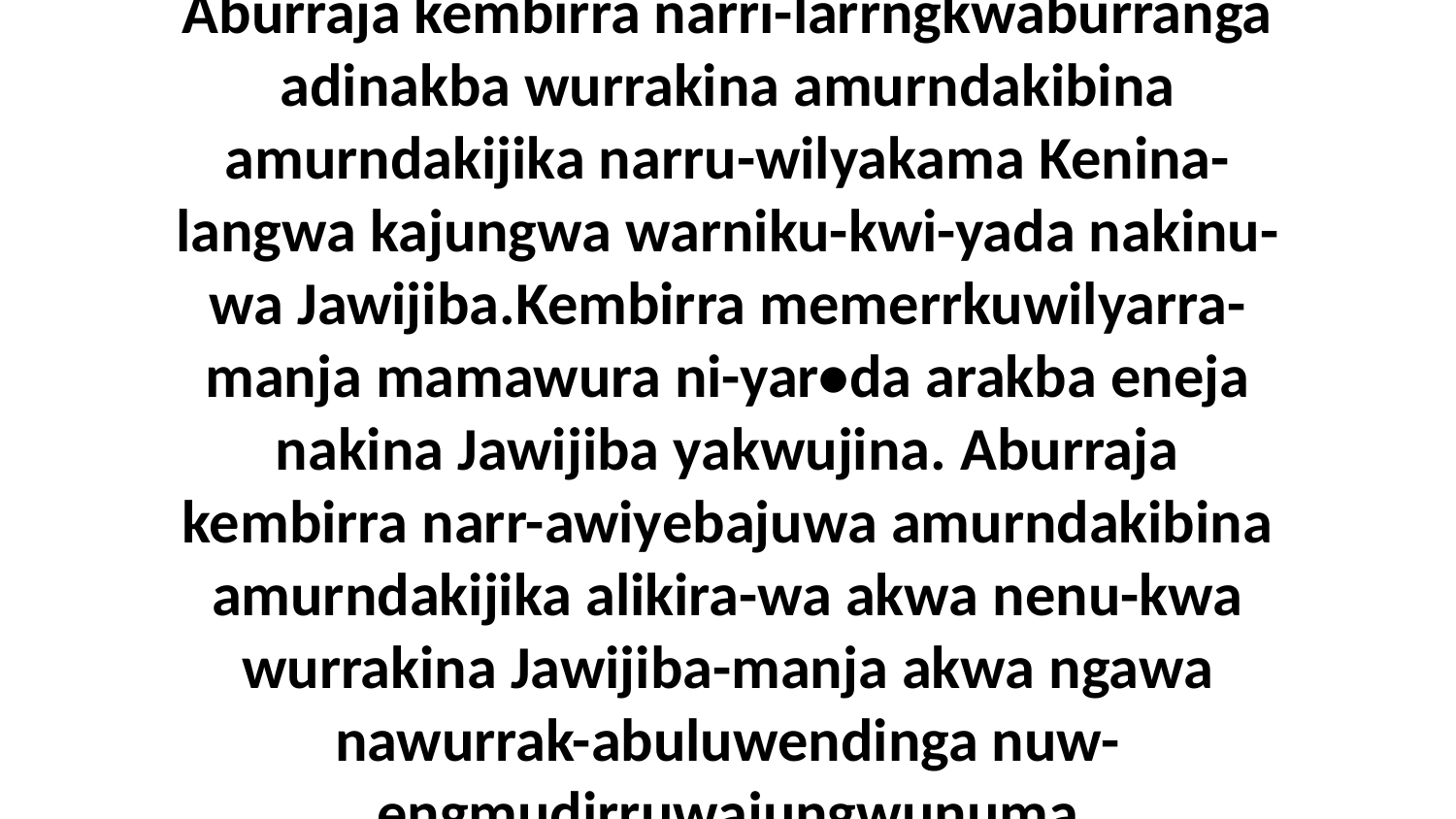

25-26 Akwa nenu-maka wurrakina warnik-alyubara-langwa aninga Jawijiba-manja. Aburraja kembirra narri-larrngkwaburranga adinakba wurrakina amurndakibina amurndakijika narru-wilyakama Kenina-langwa kajungwa warniku-kwi-yada nakinu-wa Jawijiba.Kembirra memerrkuwilyarra-manja mamawura ni-yar•da arakba eneja nakina Jawijiba yakwujina. Aburraja kembirra narr-awiyebajuwa amurndakibina amurndakijika alikira-wa akwa nenu-kwa wurrakina Jawijiba-manja akwa ngawa nawurrak-abuluwendinga nuw-engmudirruwajungwunuma warnumukwurra ajiringka-manja enuwa-manja.